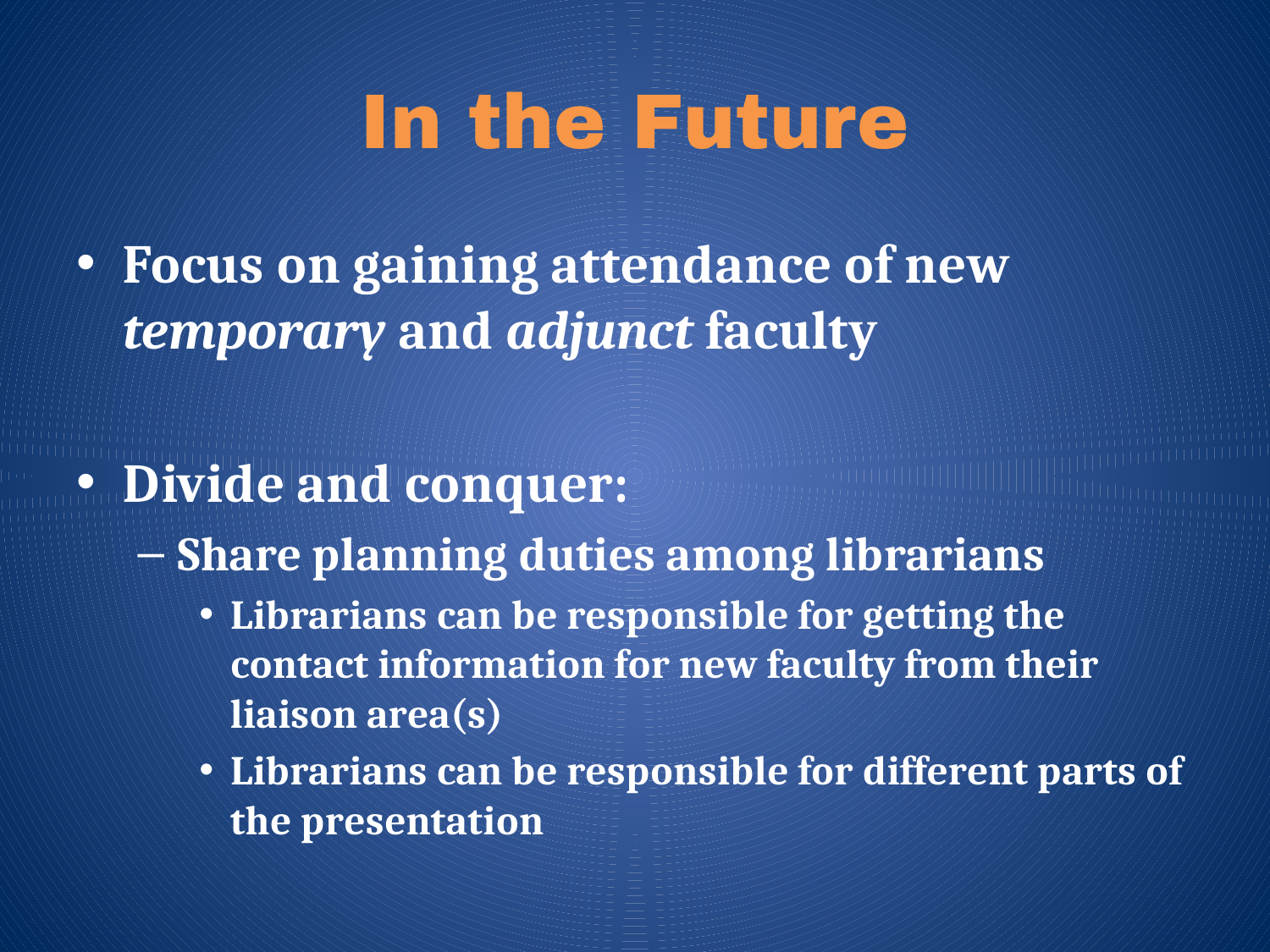

# In the Future
Focus on gaining attendance of new temporary and adjunct faculty

Divide and conquer:
Share planning duties among librarians
Librarians can be responsible for getting the contact information for new faculty from their liaison area(s)
Librarians can be responsible for different parts of the presentation